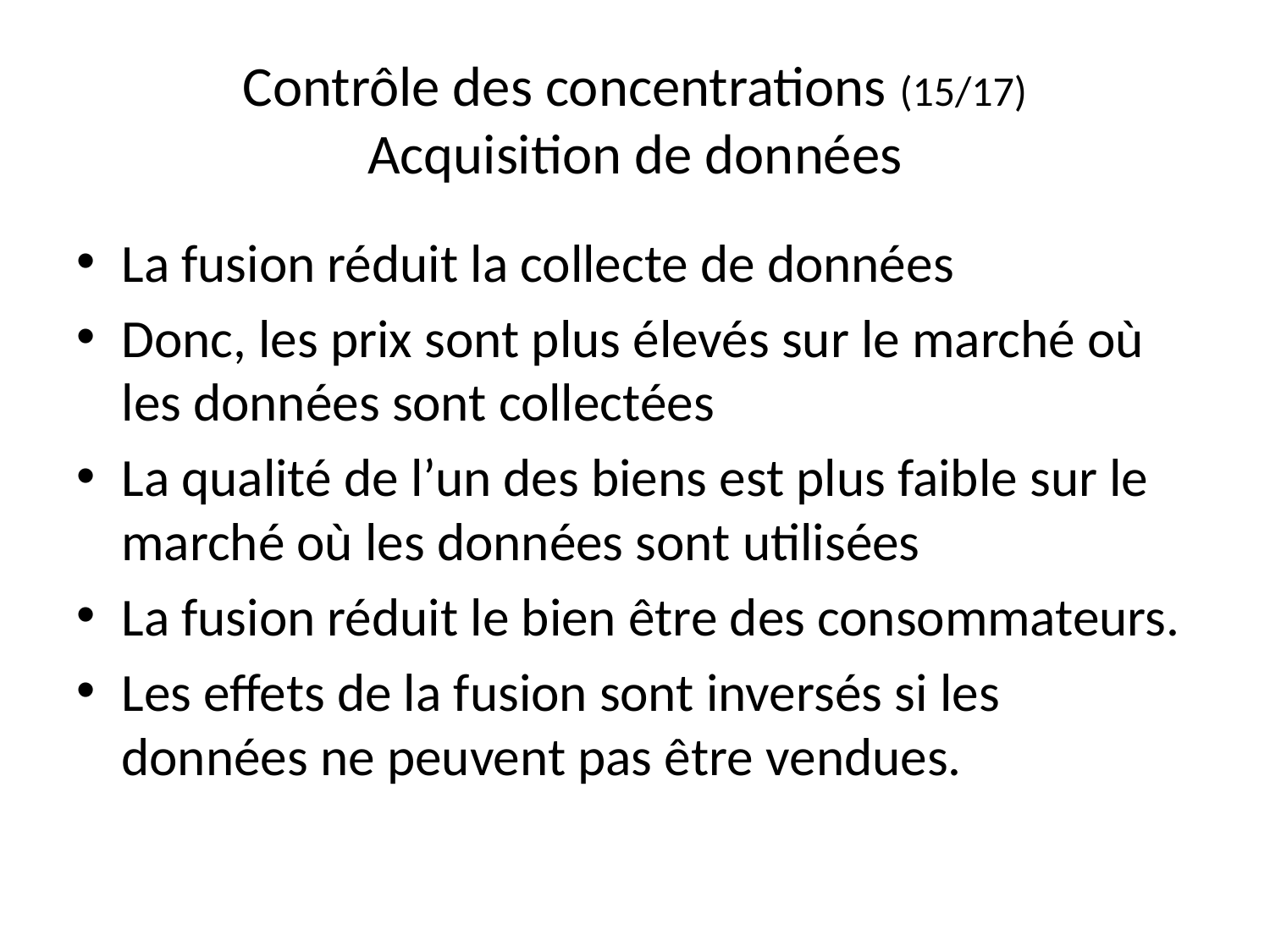

# Contrôle des concentrations (15/17) Acquisition de données
La fusion réduit la collecte de données
Donc, les prix sont plus élevés sur le marché où les données sont collectées
La qualité de l’un des biens est plus faible sur le marché où les données sont utilisées
La fusion réduit le bien être des consommateurs.
Les effets de la fusion sont inversés si les données ne peuvent pas être vendues.